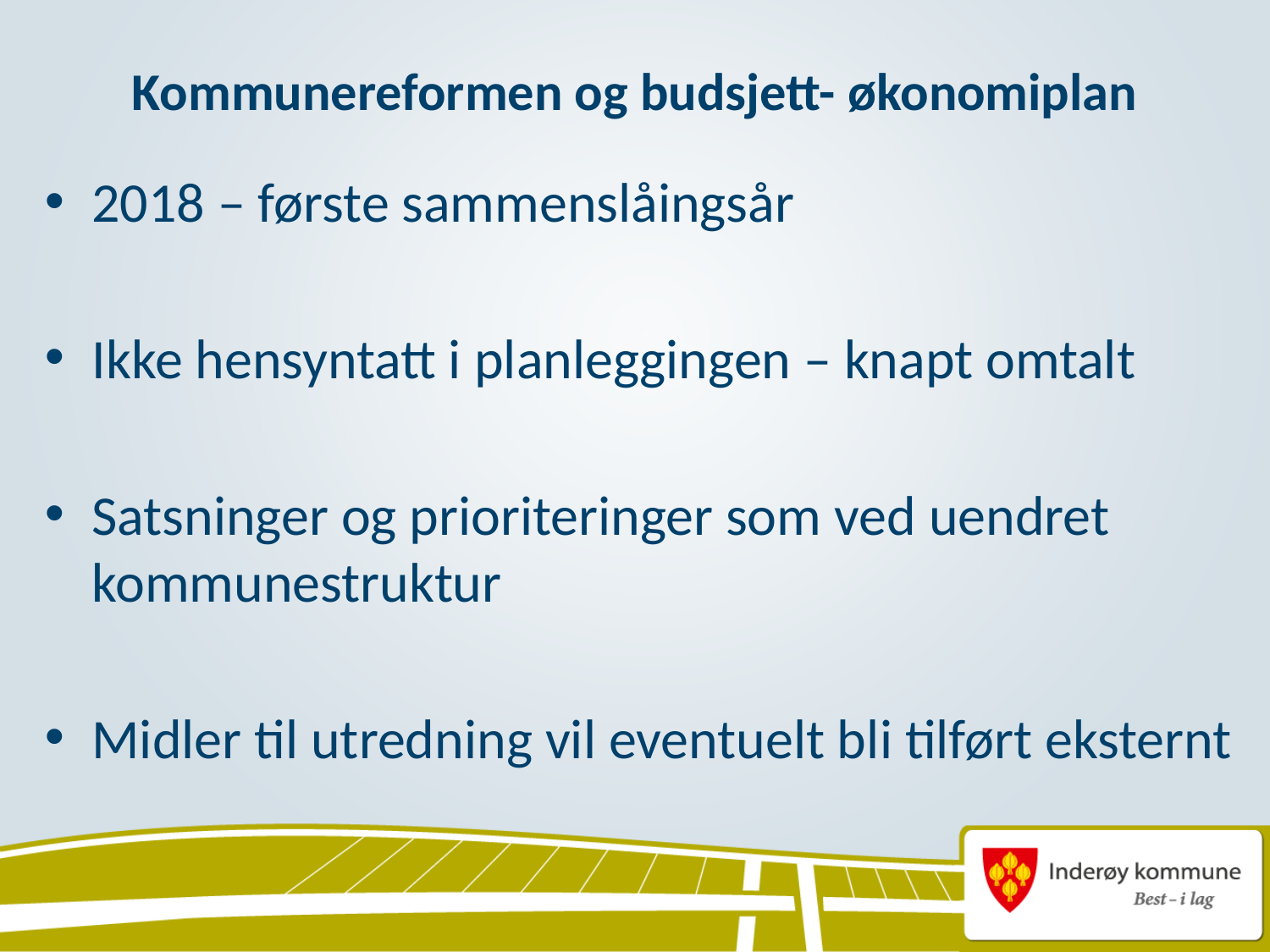

# Kommunereformen og budsjett- økonomiplan
2018 – første sammenslåingsår

Ikke hensyntatt i planleggingen – knapt omtalt

Satsninger og prioriteringer som ved uendret kommunestruktur

Midler til utredning vil eventuelt bli tilført eksternt